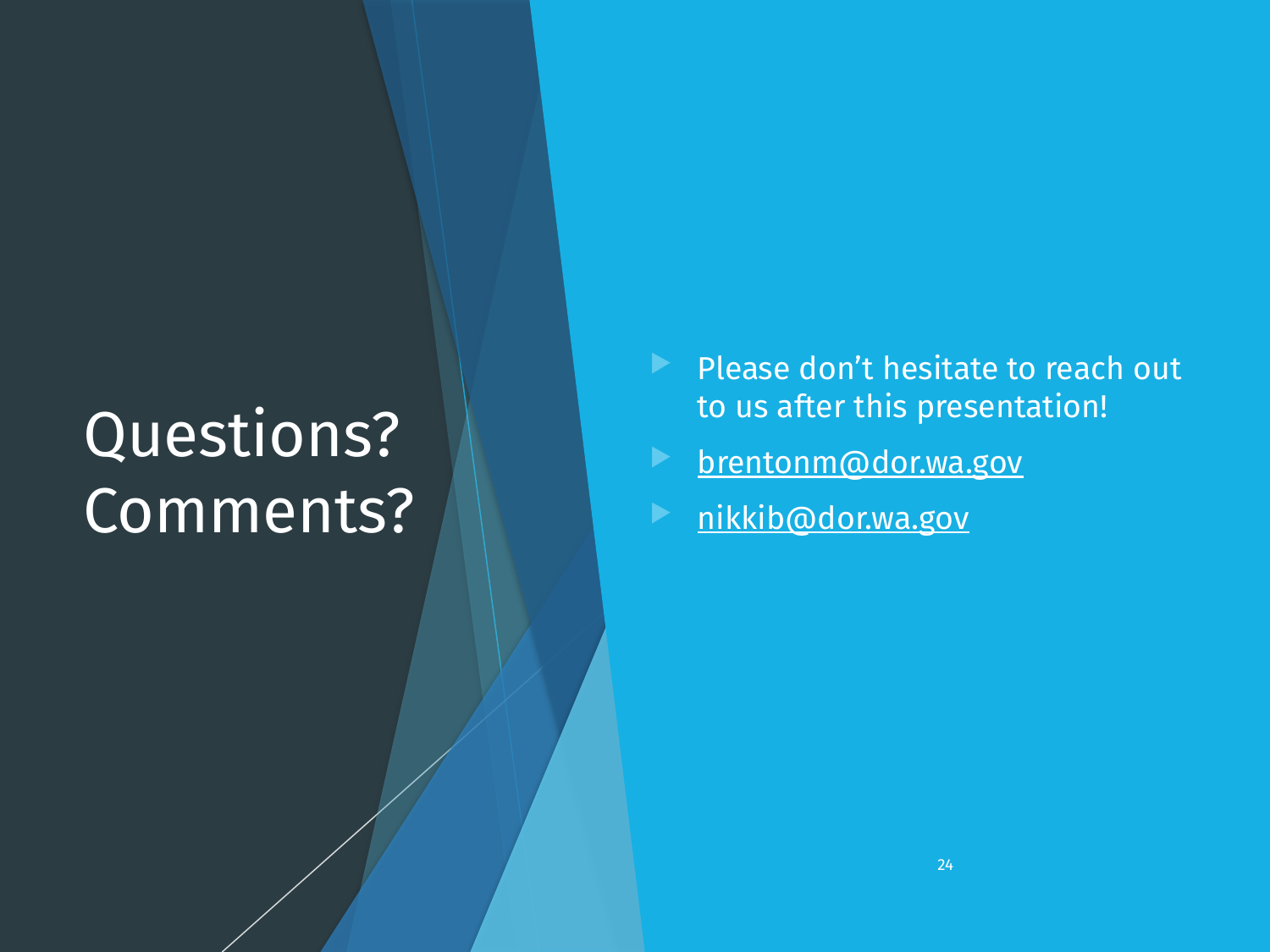

# Questions? Comments?
Please don’t hesitate to reach out to us after this presentation!
brentonm@dor.wa.gov
nikkib@dor.wa.gov

24